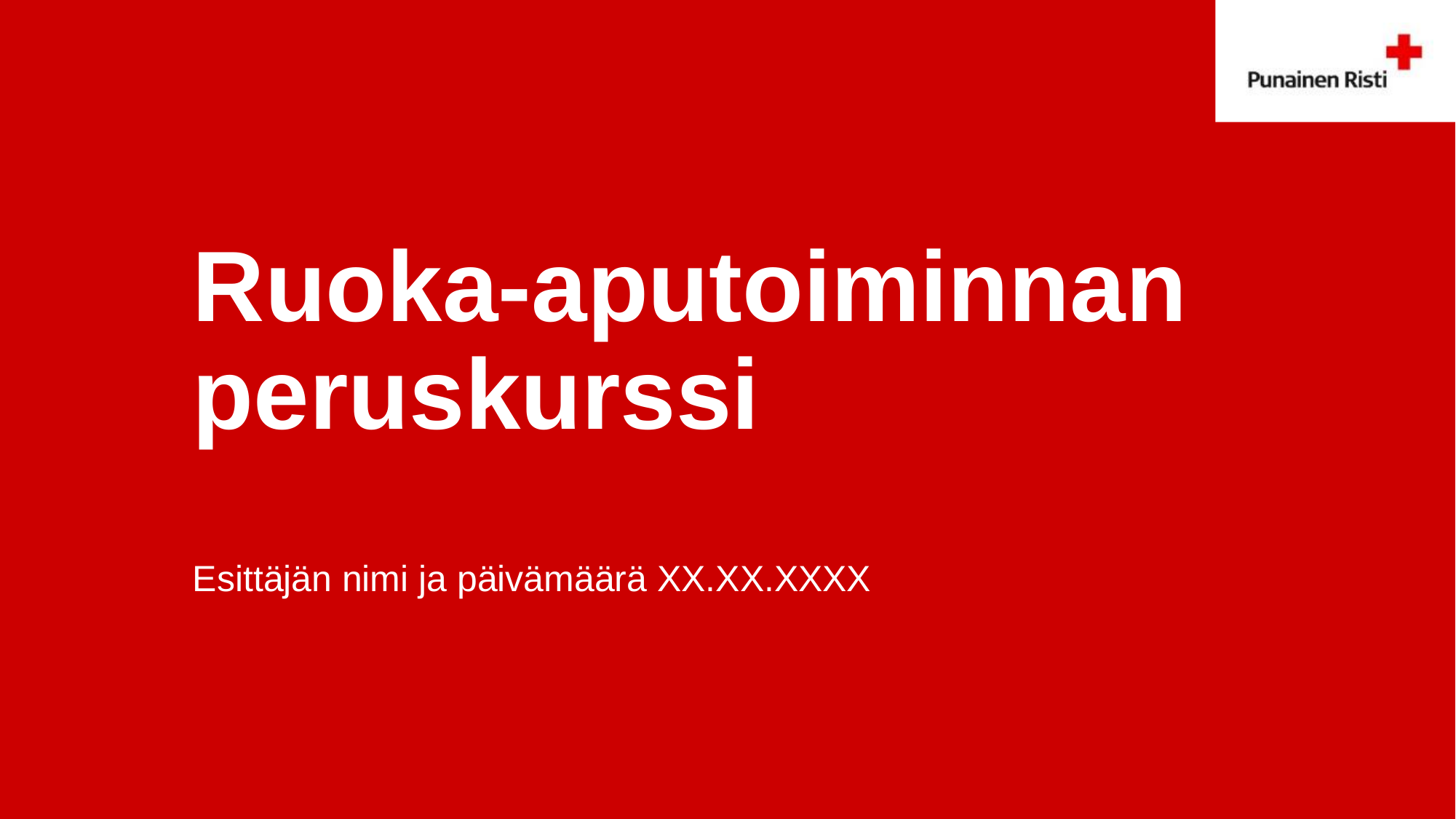

# Ruoka-aputoiminnan peruskurssi
Esittäjän nimi ja päivämäärä XX.XX.XXXX